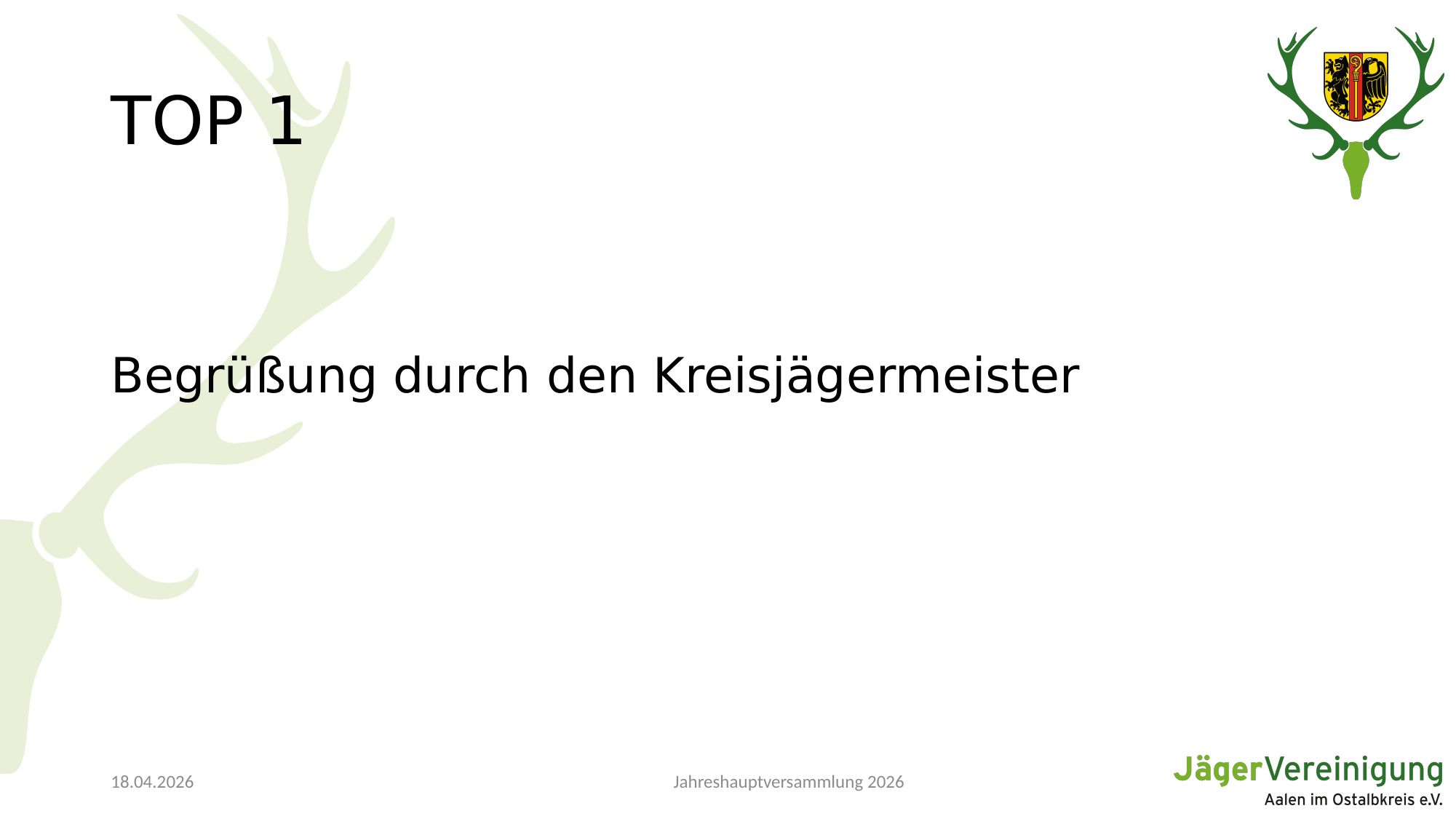

# TOP 1

Begrüßung durch den Kreisjägermeister
Jahreshauptversammlung 2026
18.04.2026